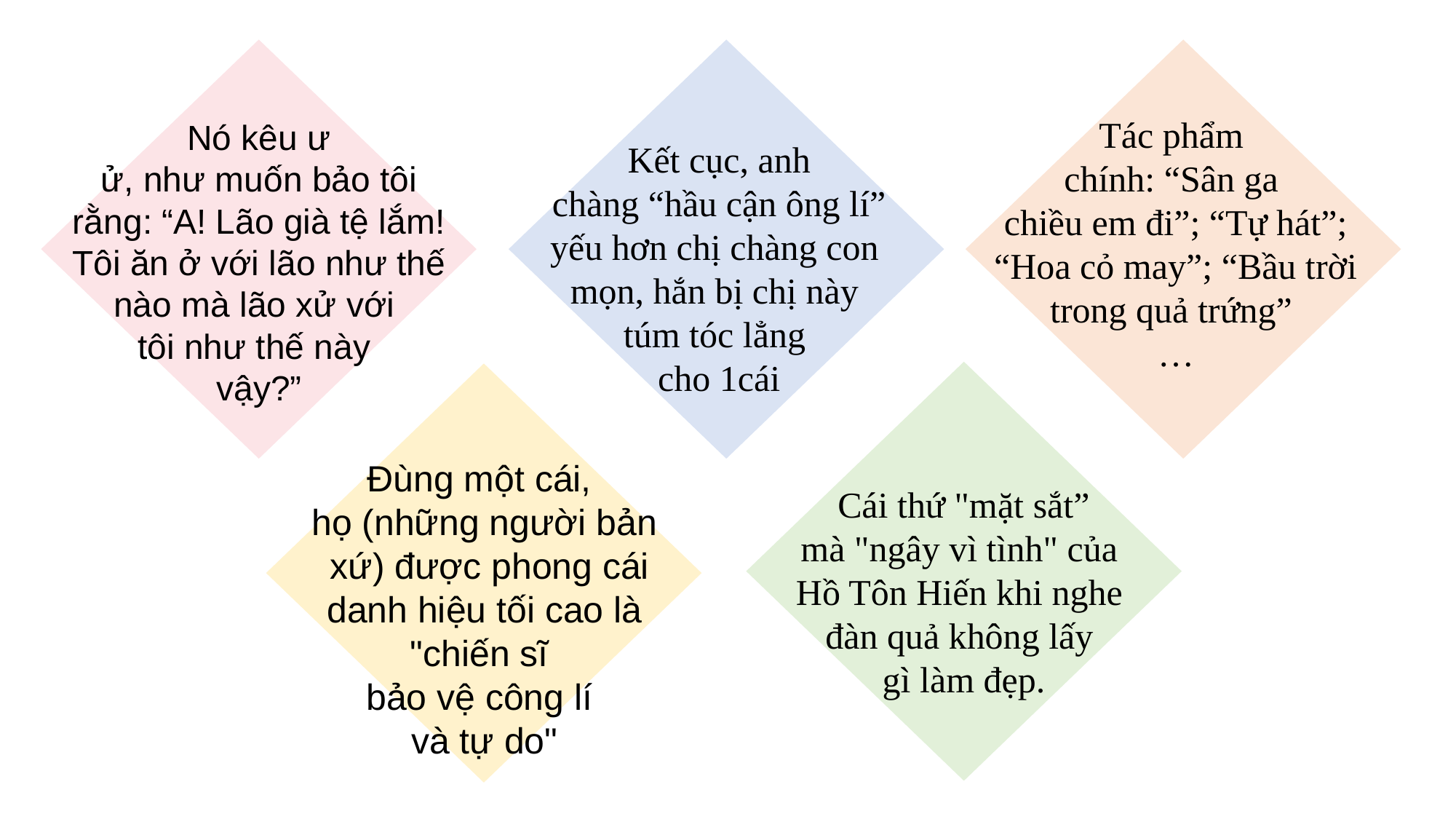

Nó kêu ư
ử, như muốn bảo tôi
rằng: “A! Lão già tệ lắm! Tôi ăn ở với lão như thế nào mà lão xử với
tôi như thế này
vậy?”

Kết cục, anh
 chàng “hầu cận ông lí”
yếu hơn chị chàng con
mọn, hắn bị chị này
túm tóc lẳng
cho 1cái

Tác phẩm
chính: “Sân ga
chiều em đi”; “Tự hát”; “Hoa cỏ may”; “Bầu trời trong quả trứng”
…

Cái thứ "mặt sắt”
mà "ngây vì tình" của
Hồ Tôn Hiến khi nghe
đàn quả không lấy
gì làm đẹp.

Đùng một cái,
họ (những người bản
 xứ) được phong cái danh hiệu tối cao là "chiến sĩ
bảo vệ công lí
và tự do"